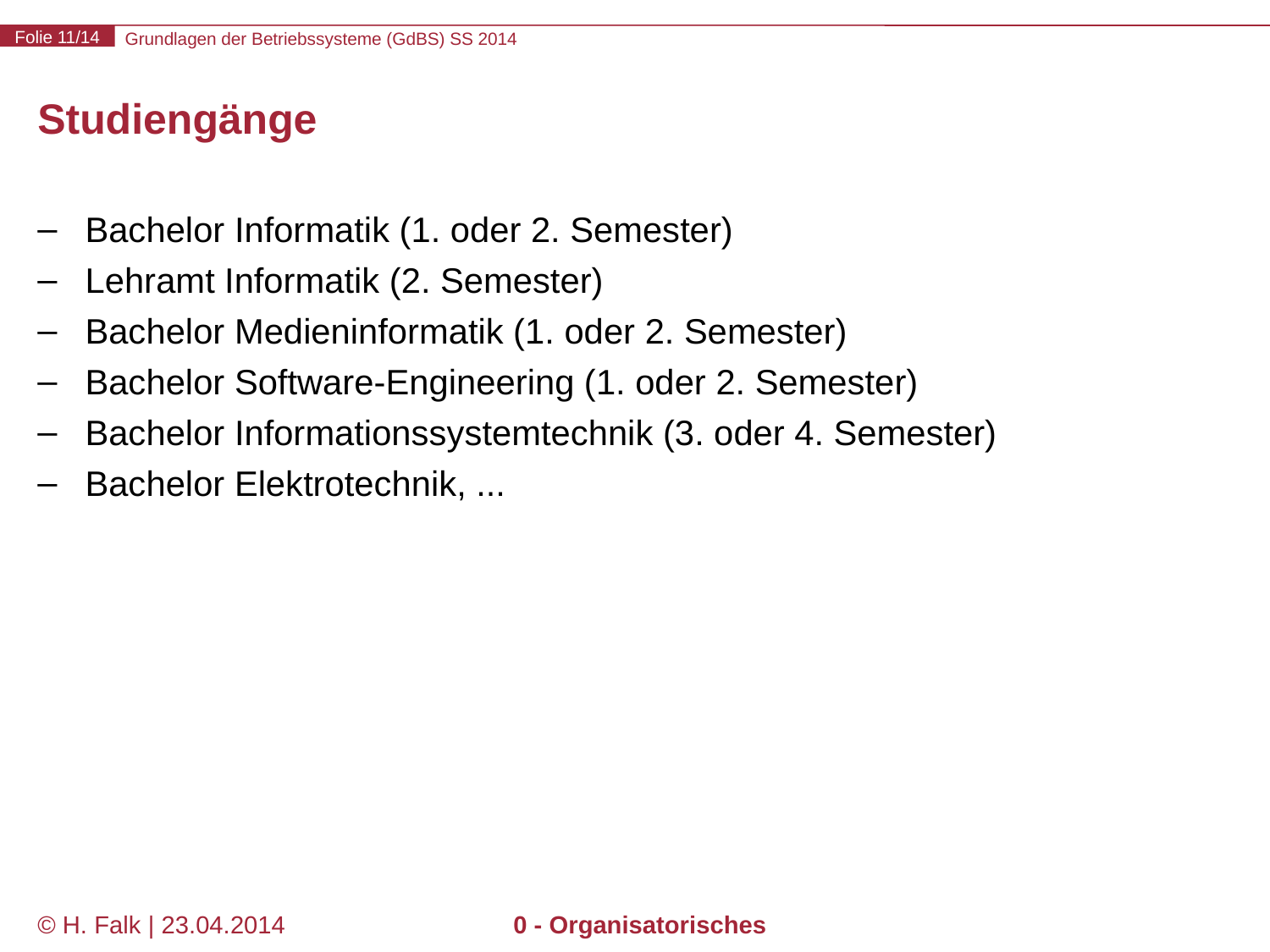

# Studiengänge
Bachelor Informatik (1. oder 2. Semester)
Lehramt Informatik (2. Semester)
Bachelor Medieninformatik (1. oder 2. Semester)
Bachelor Software-Engineering (1. oder 2. Semester)
Bachelor Informationssystemtechnik (3. oder 4. Semester)
Bachelor Elektrotechnik, ...
© H. Falk | 23.04.2014
0 - Organisatorisches